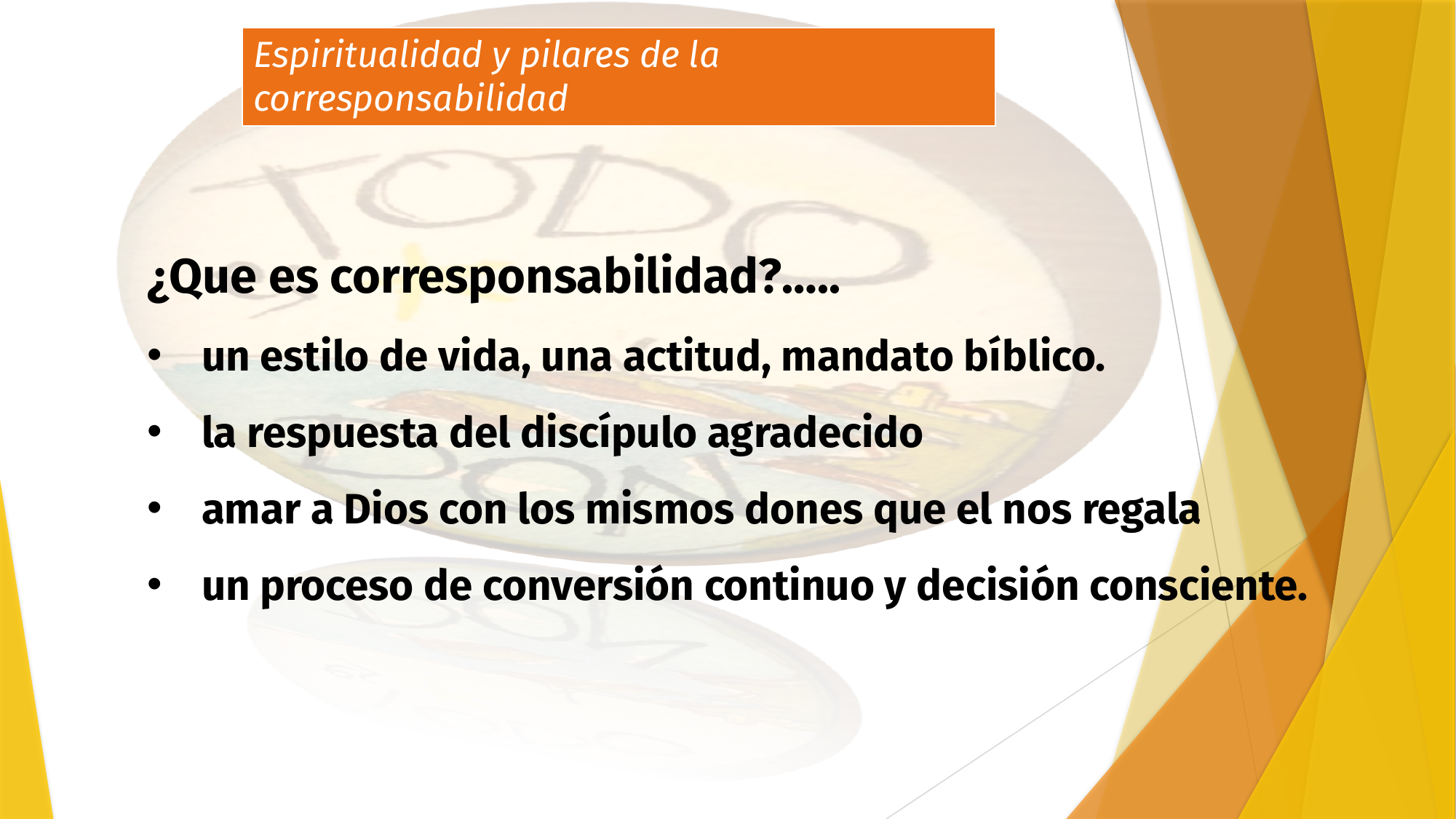

| Espiritualidad y pilares de la corresponsabilidad |
| --- |
¿Que es corresponsabilidad?…..
un estilo de vida, una actitud, mandato bíblico.
la respuesta del discípulo agradecido
amar a Dios con los mismos dones que el nos regala
un proceso de conversión continuo y decisión consciente.